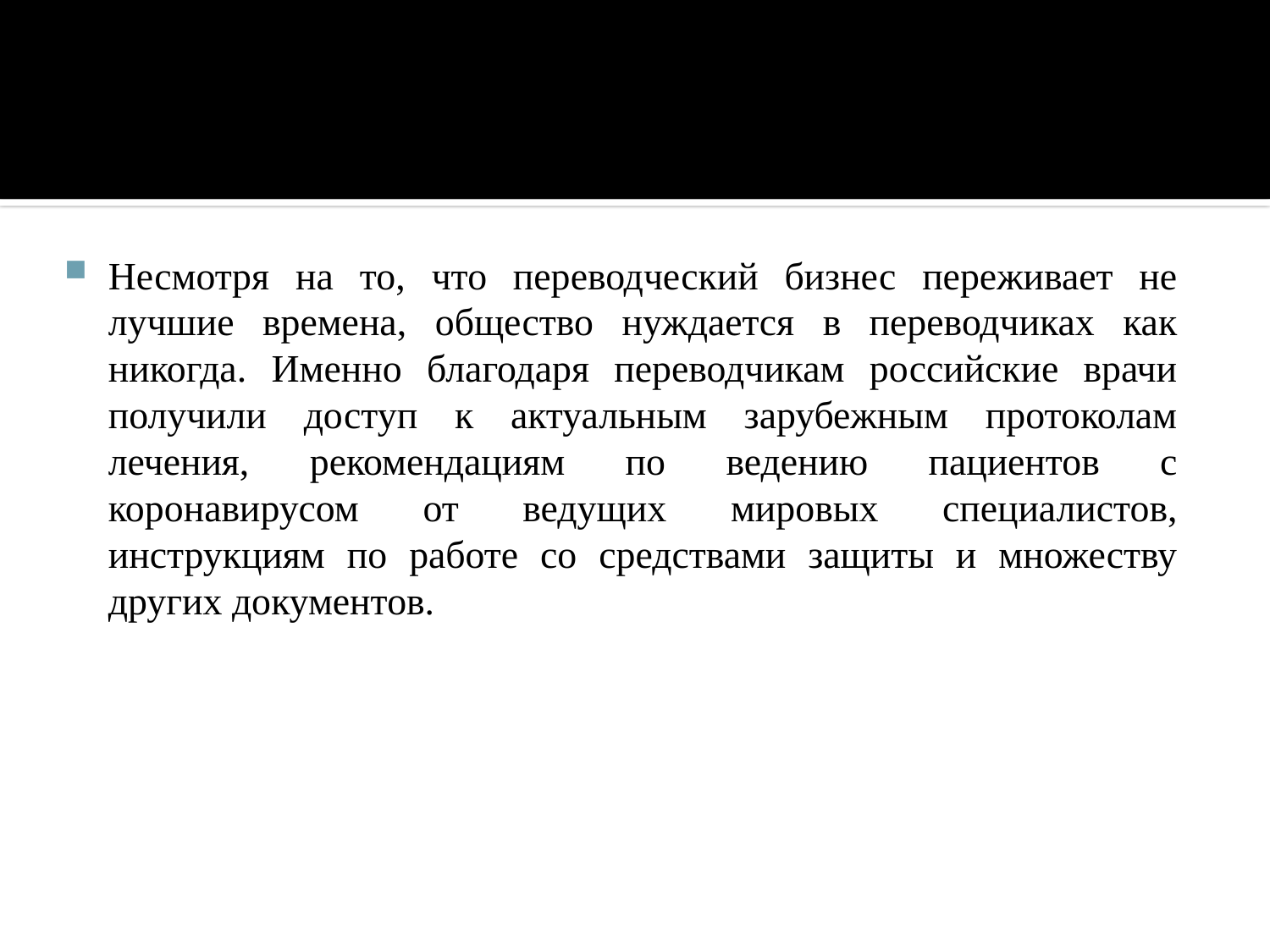

#
Несмотря на то, что переводческий бизнес переживает не лучшие времена, общество нуждается в переводчиках как никогда. Именно благодаря переводчикам российские врачи получили доступ к актуальным зарубежным протоколам лечения, рекомендациям по ведению пациентов с коронавирусом от ведущих мировых специалистов, инструкциям по работе со средствами защиты и множеству других документов.